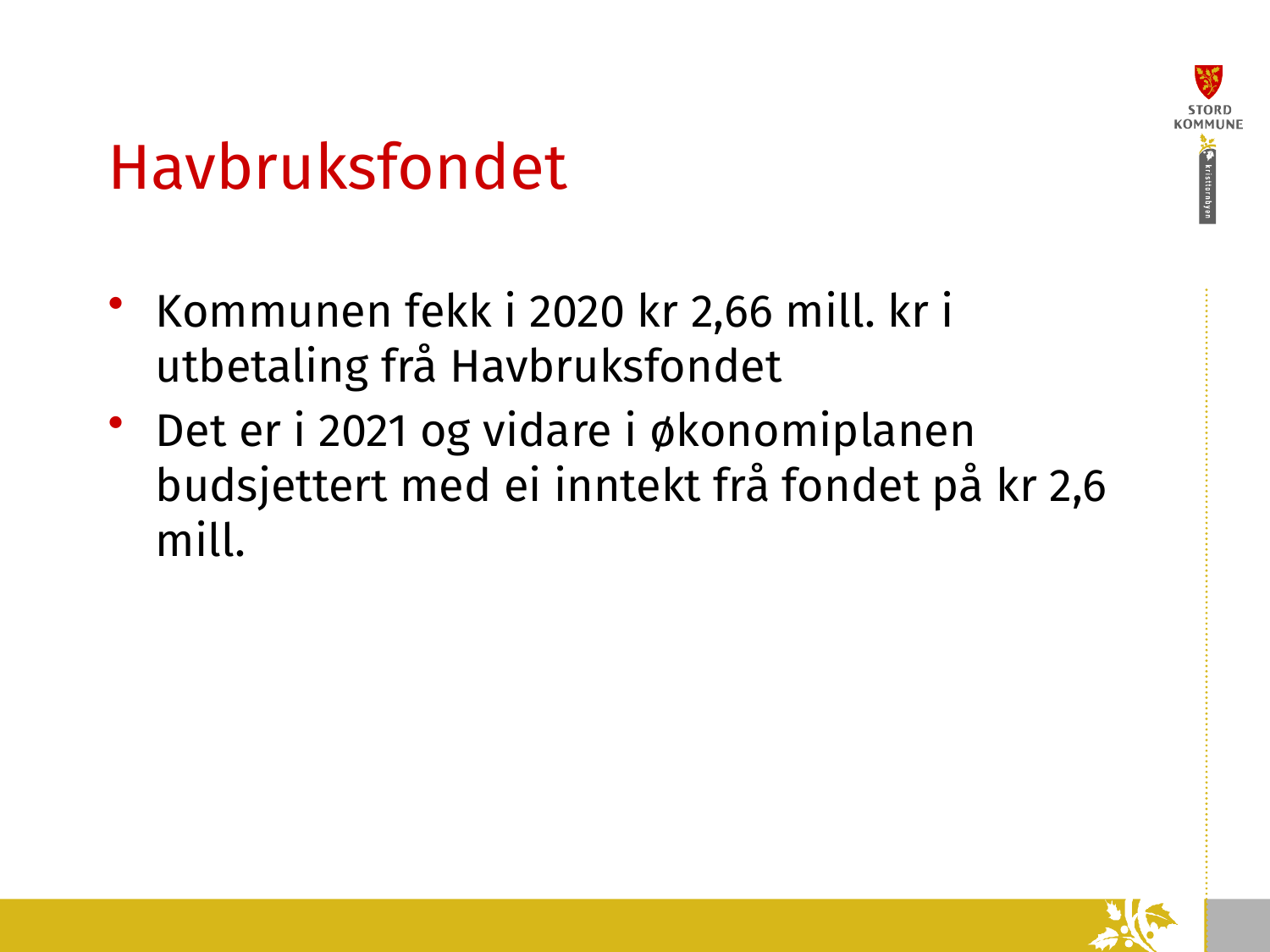

# Havbruksfondet
Kommunen fekk i 2020 kr 2,66 mill. kr i utbetaling frå Havbruksfondet
Det er i 2021 og vidare i økonomiplanen budsjettert med ei inntekt frå fondet på kr 2,6 mill.